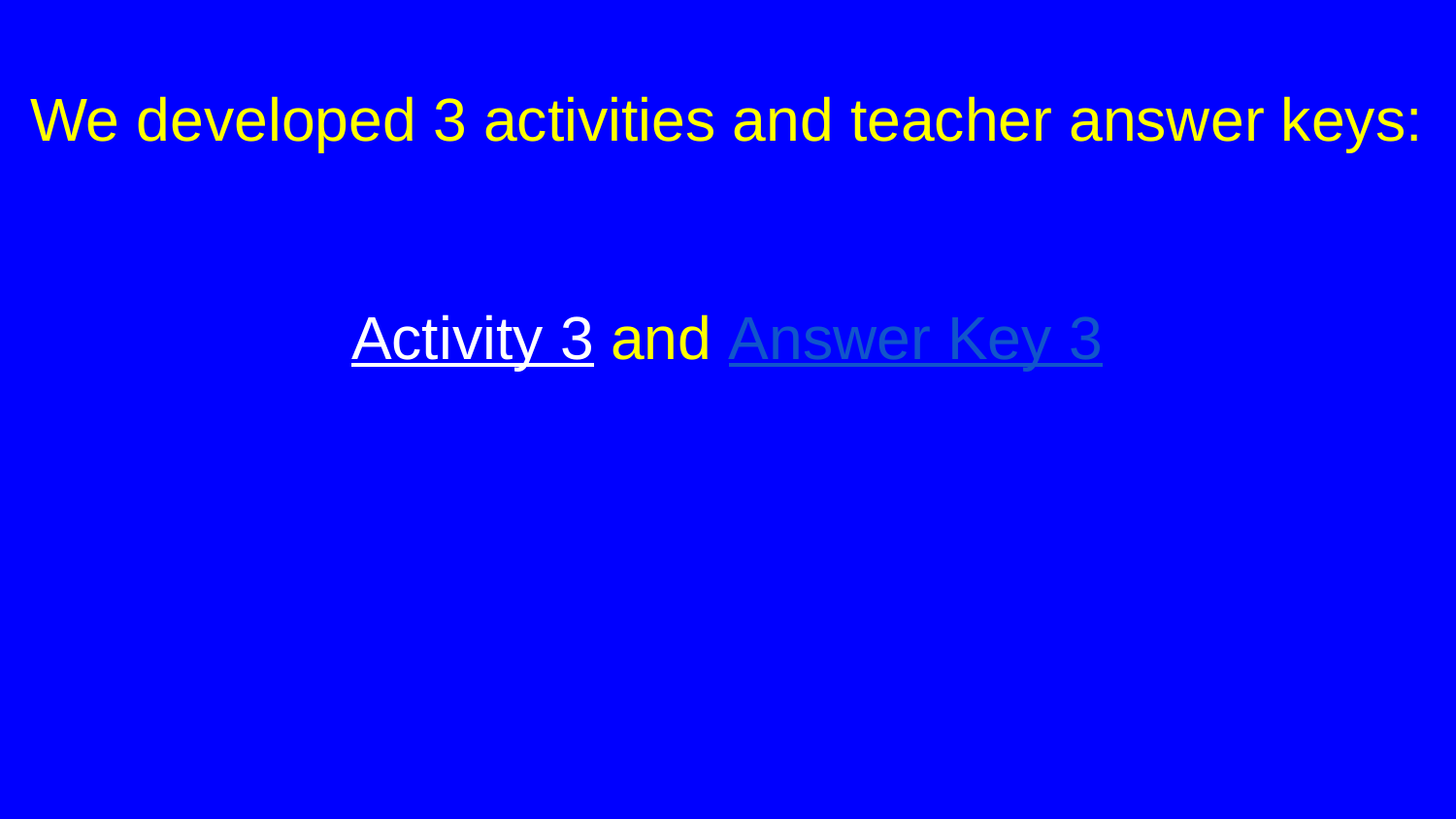

We developed 3 activities and teacher answer keys:

Activity 3 and Answer Key 3